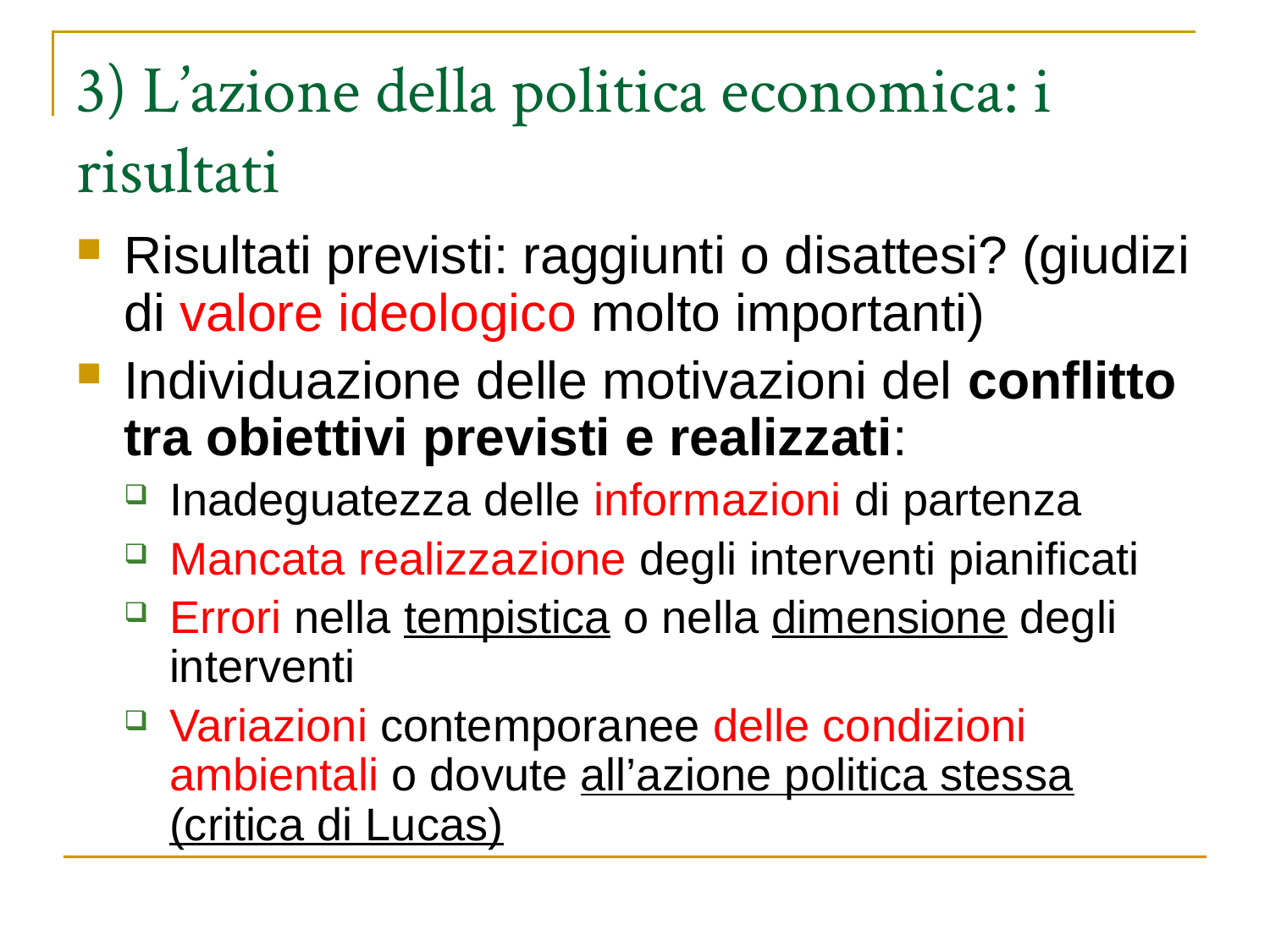

# 3) L’azione della politica economica: i risultati
Risultati previsti: raggiunti o disattesi? (giudizi di valore ideologico molto importanti)
Individuazione delle motivazioni del conflitto tra obiettivi previsti e realizzati:
Inadeguatezza delle informazioni di partenza
Mancata realizzazione degli interventi pianificati
Errori nella tempistica o nella dimensione degli interventi
Variazioni contemporanee delle condizioni ambientali o dovute all’azione politica stessa (critica di Lucas)